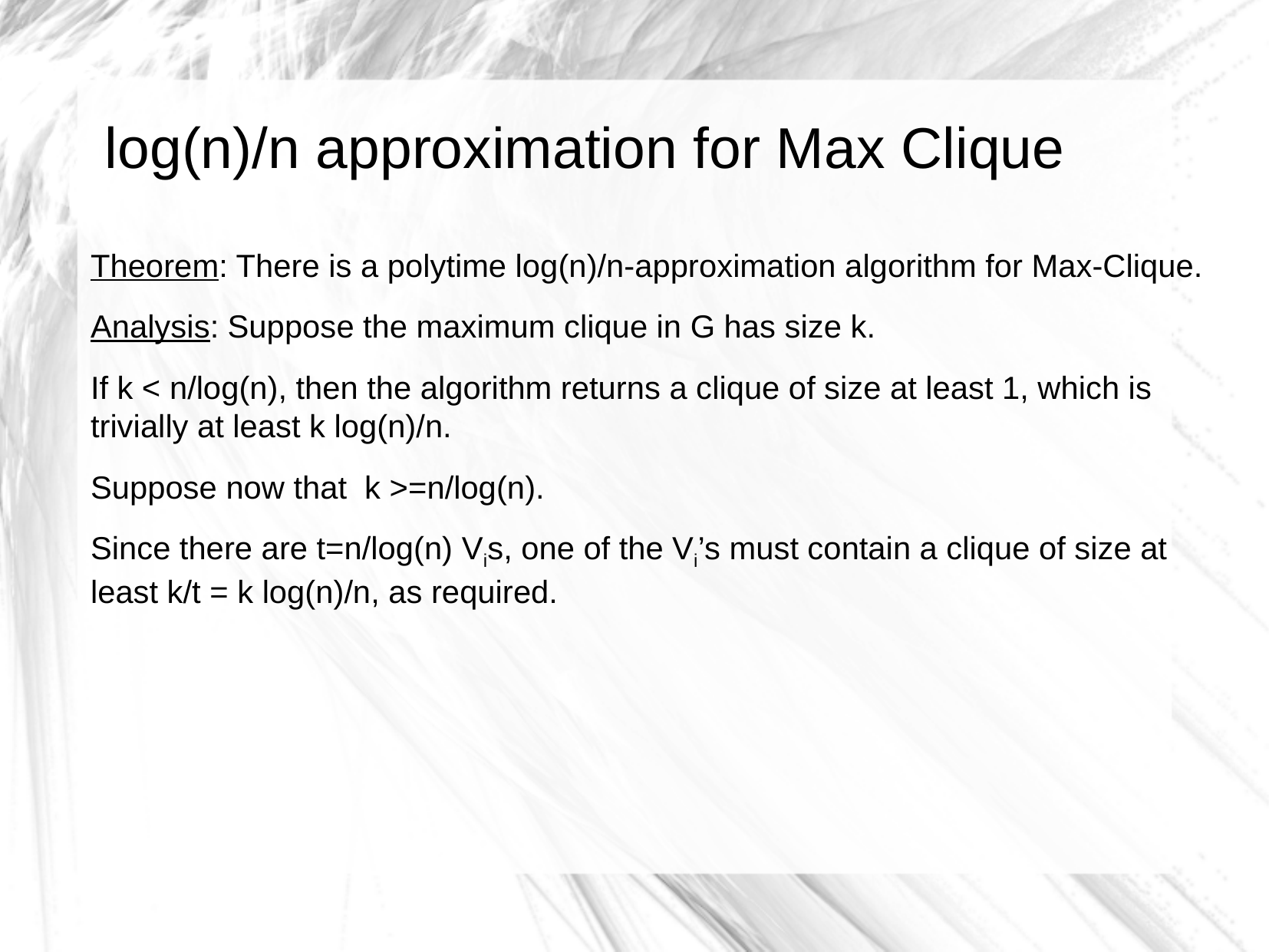

log(n)/n approximation for Max Clique
Theorem: There is a polytime log(n)/n-approximation algorithm for Max-Clique.
Analysis: Suppose the maximum clique in G has size k.
If k < n/log(n), then the algorithm returns a clique of size at least 1, which is trivially at least k log(n)/n.
Suppose now that  k >=n/log(n).
Since there are t=n/log(n) Vis, one of the Vi’s must contain a clique of size at least k/t = k log(n)/n, as required.